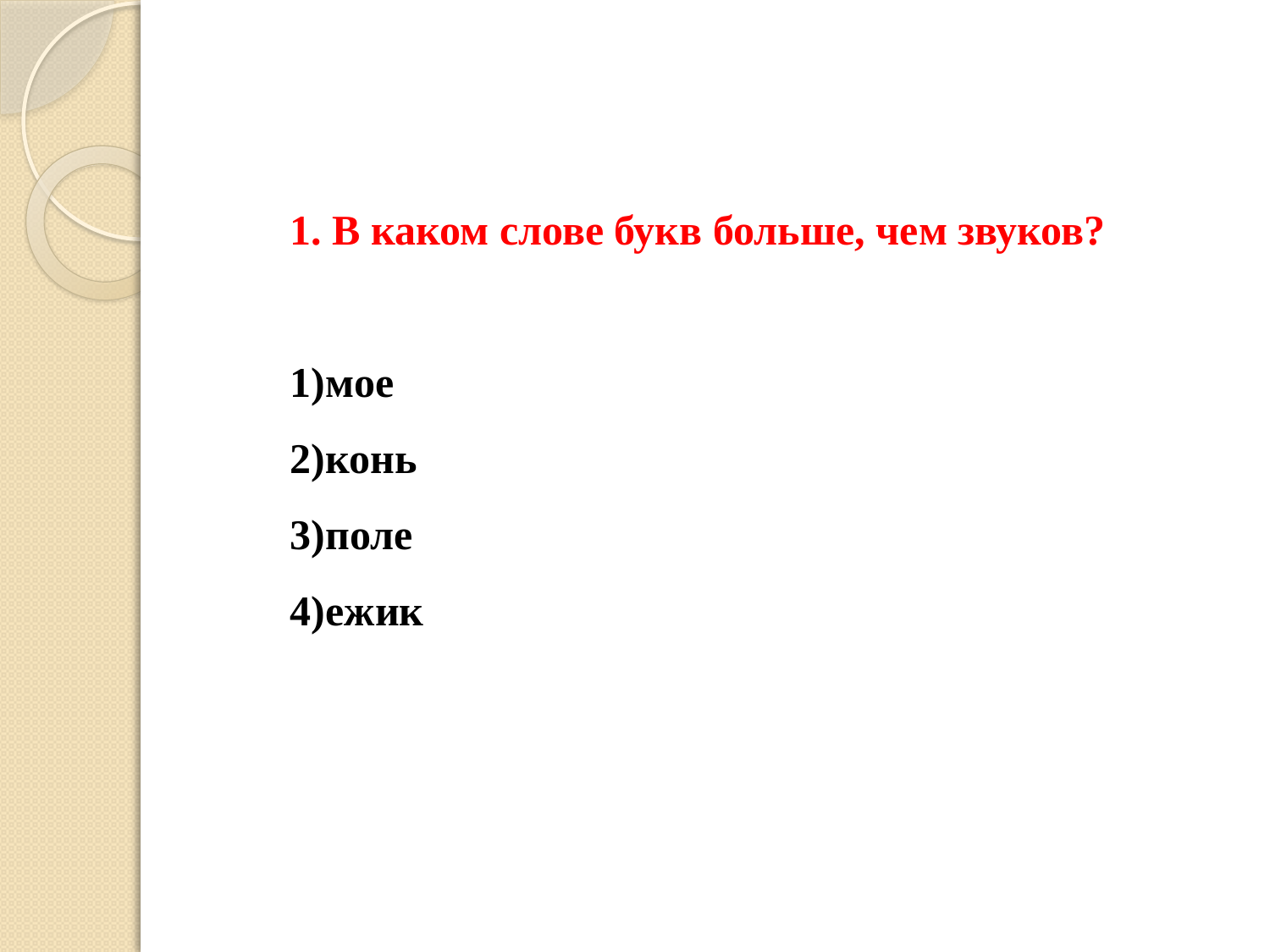

# 1. В каком слове букв больше, чем звуков? 1)мое 2)конь 3)поле 4)ежик